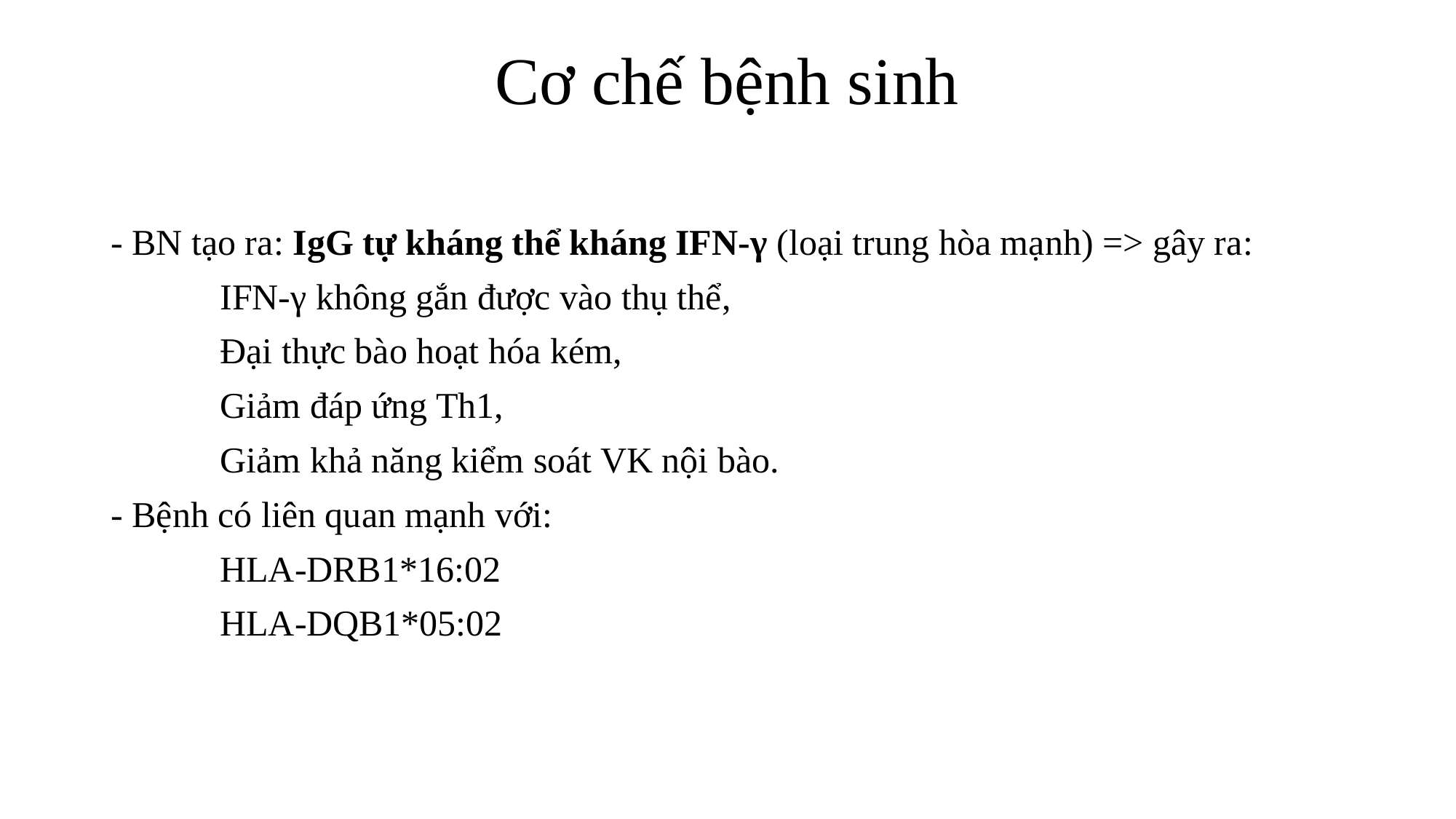

# Cơ chế bệnh sinh
- BN tạo ra: IgG tự kháng thể kháng IFN-γ (loại trung hòa mạnh) => gây ra:
	IFN-γ không gắn được vào thụ thể,
	Đại thực bào hoạt hóa kém,
	Giảm đáp ứng Th1,
	Giảm khả năng kiểm soát VK nội bào.
- Bệnh có liên quan mạnh với:
	HLA-DRB1*16:02
	HLA-DQB1*05:02